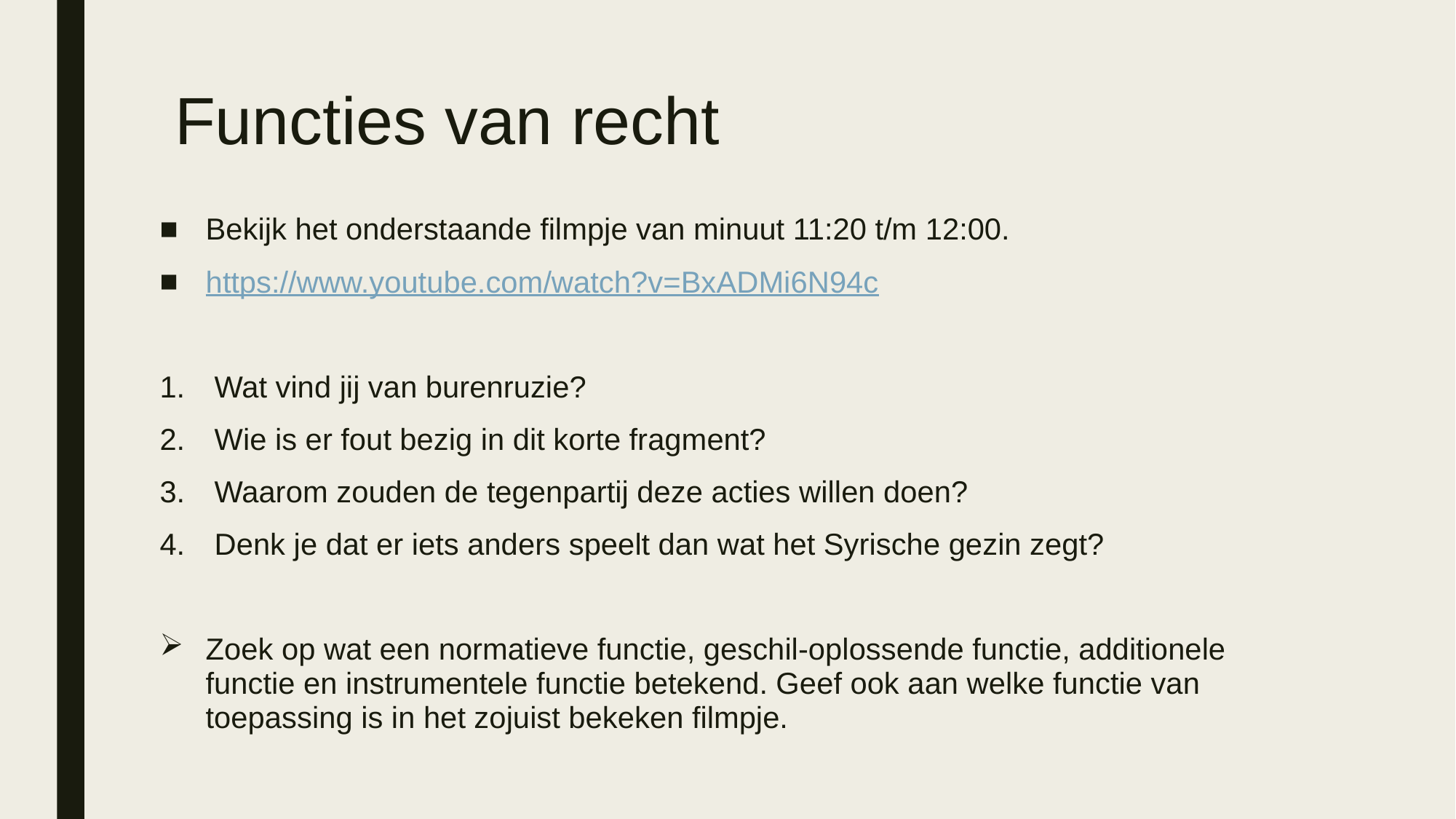

# Functies van recht
Bekijk het onderstaande filmpje van minuut 11:20 t/m 12:00.
https://www.youtube.com/watch?v=BxADMi6N94c

Wat vind jij van burenruzie?
Wie is er fout bezig in dit korte fragment?
Waarom zouden de tegenpartij deze acties willen doen?
Denk je dat er iets anders speelt dan wat het Syrische gezin zegt?

Zoek op wat een normatieve functie, geschil-oplossende functie, additionele functie en instrumentele functie betekend. Geef ook aan welke functie van toepassing is in het zojuist bekeken filmpje.